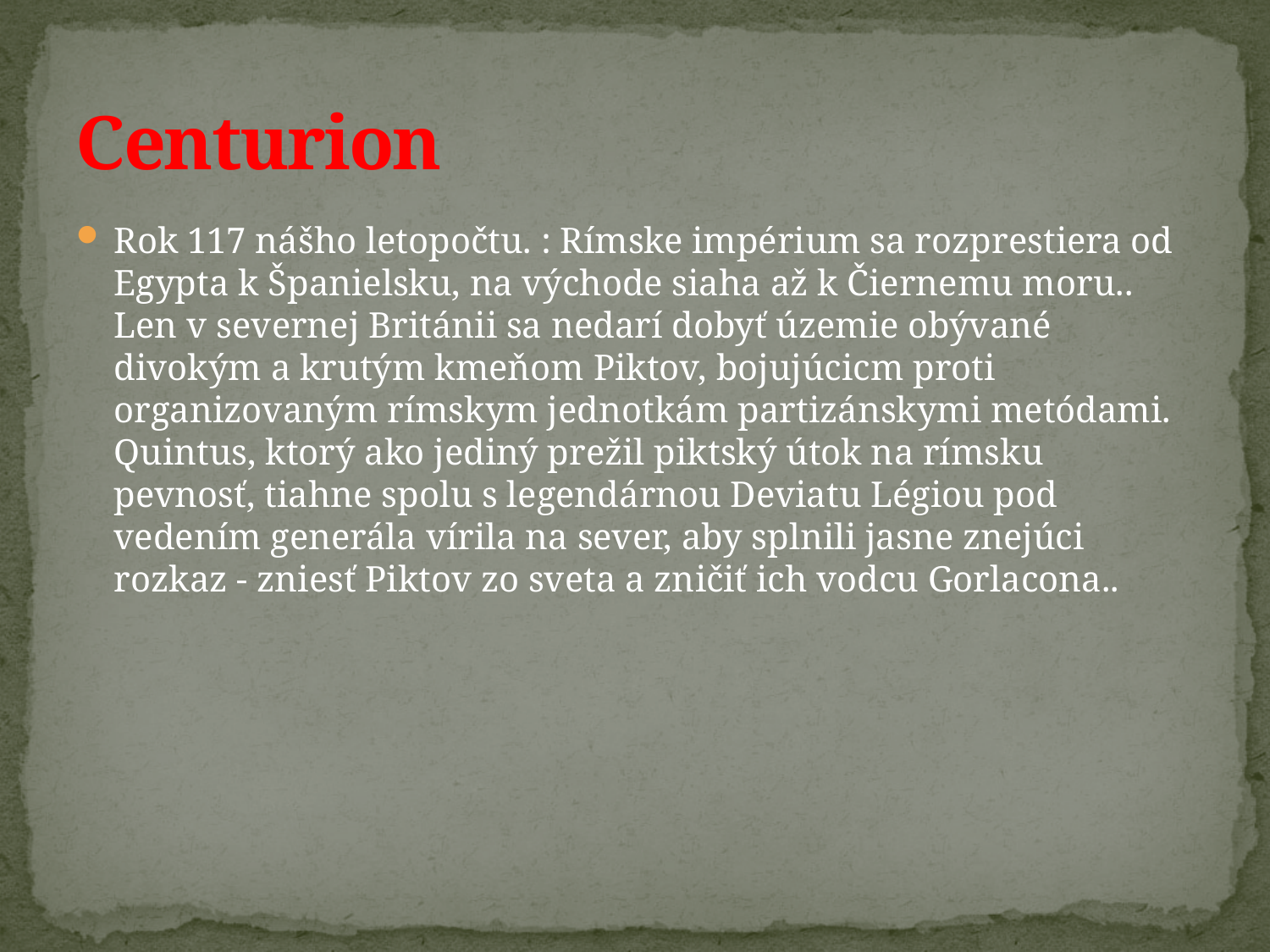

# Centurion
Rok 117 nášho letopočtu. : Rímske impérium sa rozprestiera od Egypta k Španielsku, na východe siaha až k Čiernemu moru.. Len v severnej Británii sa nedarí dobyť územie obývané divokým a krutým kmeňom Piktov, bojujúcicm proti organizovaným rímskym jednotkám partizánskymi metódami. Quintus, ktorý ako jediný prežil piktský útok na rímsku pevnosť, tiahne spolu s legendárnou Deviatu Légiou pod vedením generála vírila na sever, aby splnili jasne znejúci rozkaz - zniesť Piktov zo sveta a zničiť ich vodcu Gorlacona..